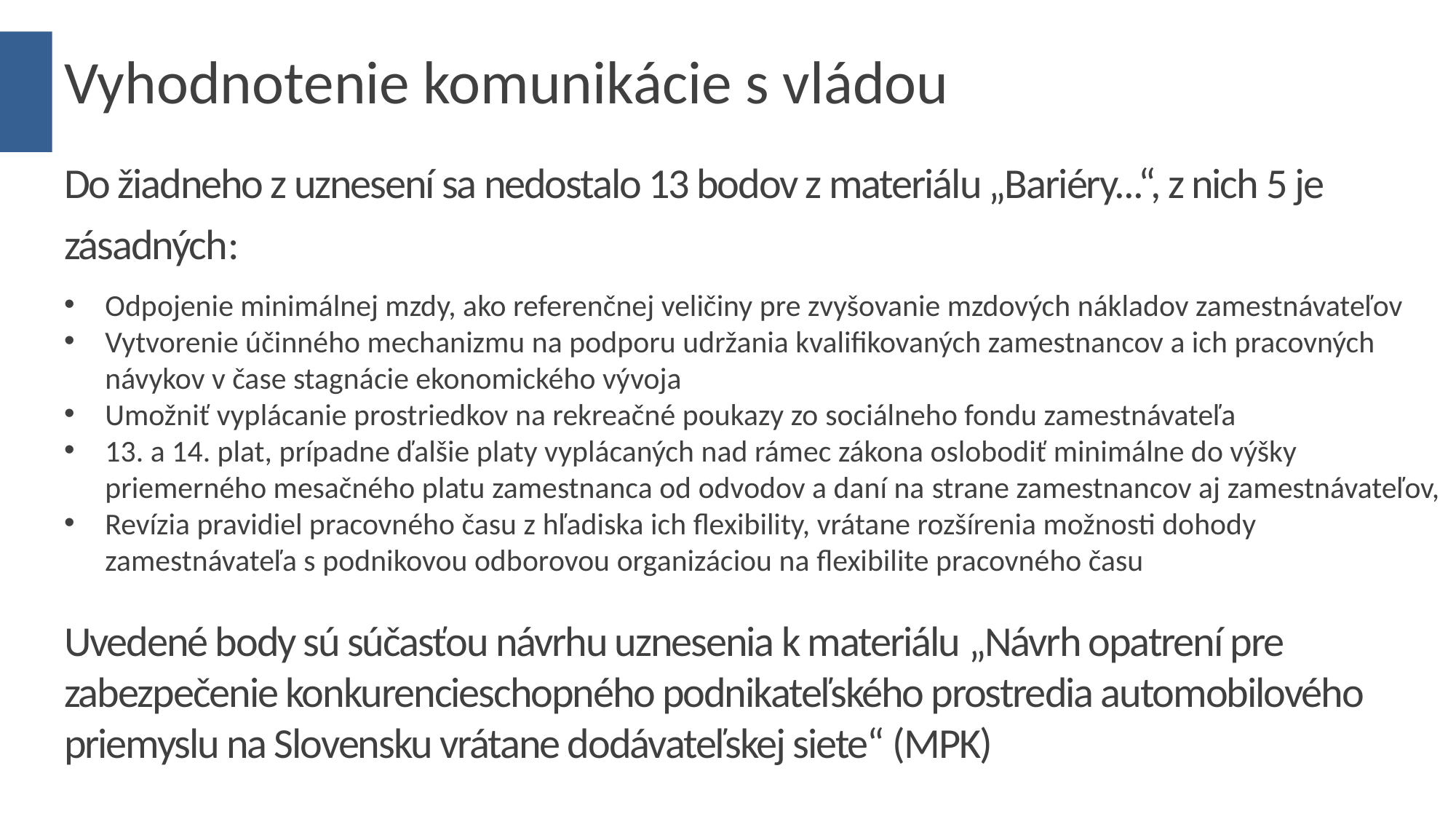

Vyhodnotenie komunikácie s vládou

Do žiadneho z uznesení sa nedostalo 13 bodov z materiálu „Bariéry...“, z nich 5 je zásadných:

Odpojenie minimálnej mzdy, ako referenčnej veličiny pre zvyšovanie mzdových nákladov zamestnávateľov
Vytvorenie účinného mechanizmu na podporu udržania kvalifikovaných zamestnancov a ich pracovných návykov v čase stagnácie ekonomického vývoja
Umožniť vyplácanie prostriedkov na rekreačné poukazy zo sociálneho fondu zamestnávateľa
13. a 14. plat, prípadne ďalšie platy vyplácaných nad rámec zákona oslobodiť minimálne do výšky priemerného mesačného platu zamestnanca od odvodov a daní na strane zamestnancov aj zamestnávateľov,
Revízia pravidiel pracovného času z hľadiska ich flexibility, vrátane rozšírenia možnosti dohody zamestnávateľa s podnikovou odborovou organizáciou na flexibilite pracovného času

Uvedené body sú súčasťou návrhu uznesenia k materiálu „Návrh opatrení pre zabezpečenie konkurencieschopného podnikateľského prostredia automobilového priemyslu na Slovensku vrátane dodávateľskej siete“ (MPK)